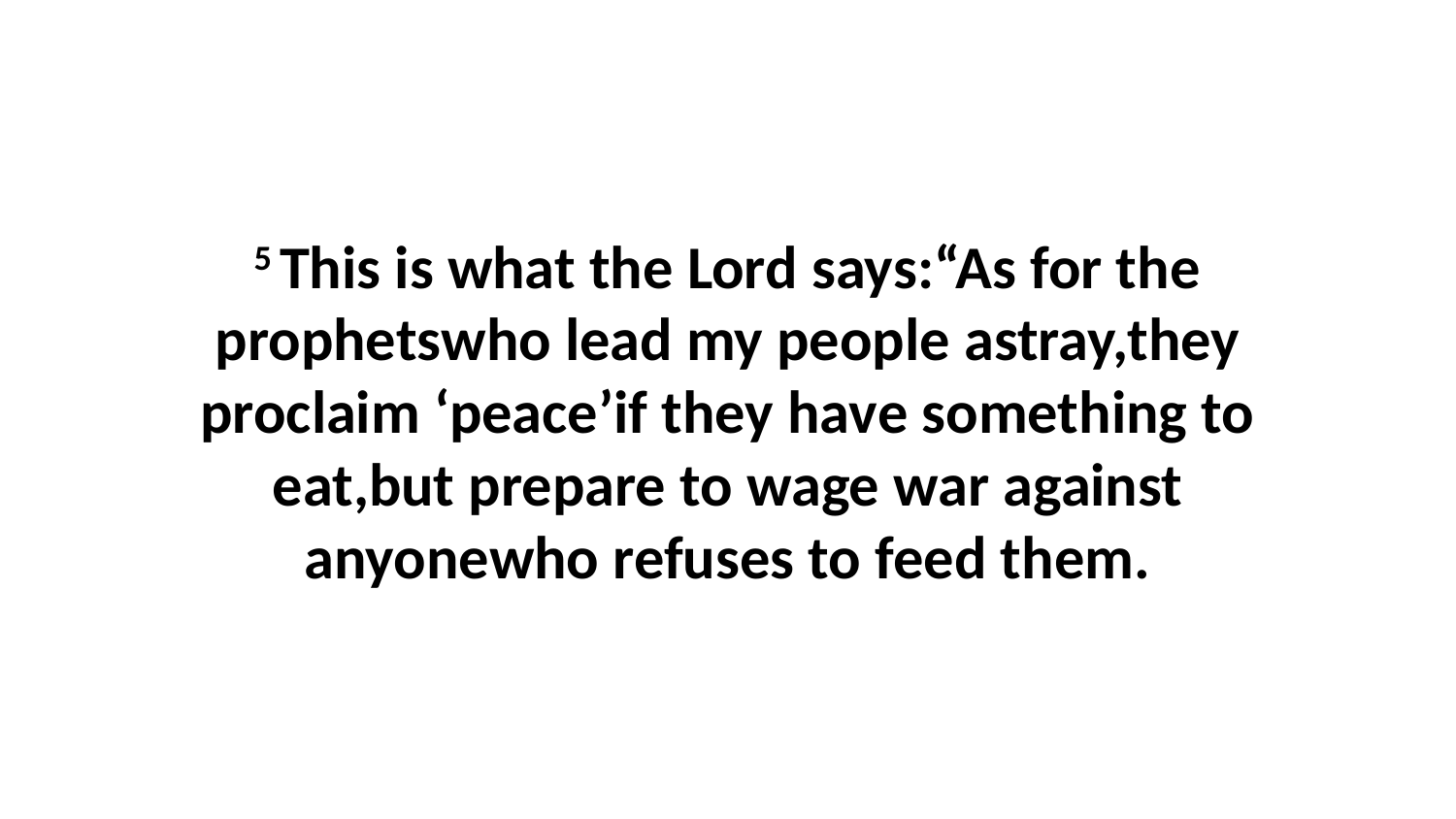

5 This is what the Lord says:“As for the prophetswho lead my people astray,they proclaim ‘peace’if they have something to eat,but prepare to wage war against anyonewho refuses to feed them.